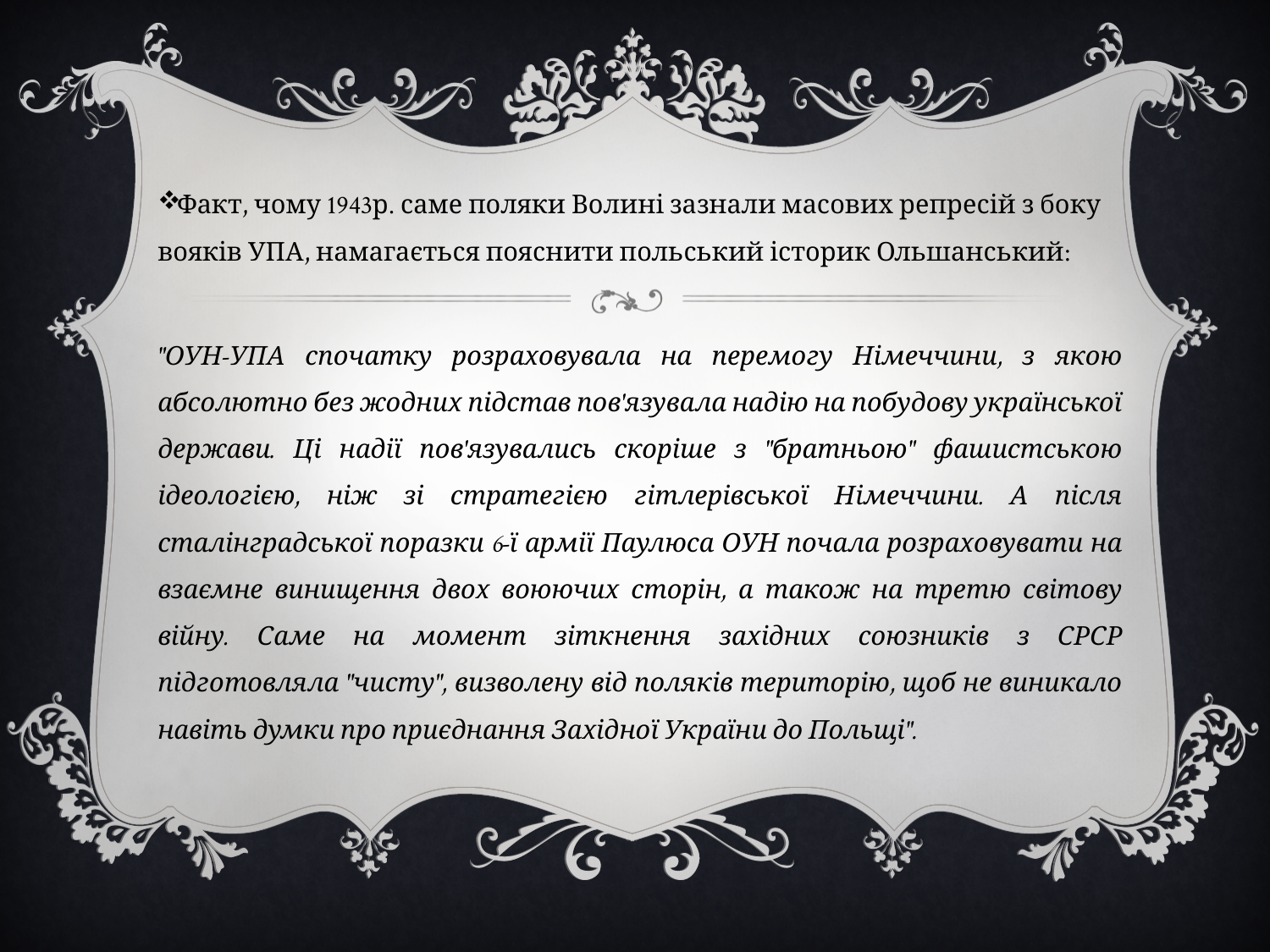

Факт, чому 1943р. саме поляки Волині зазнали масових репресій з боку вояків УПА, намагається пояснити польський історик Ольшанський:

"ОУН-УПА спочатку розраховувала на перемогу Німеччини, з якою абсолютно без жодних підстав пов'язувала надію на побудову української держави. Ці надії пов'язувались скоріше з "братньою" фашистською ідеологією, ніж зі стратегією гітлерівської Німеччини. А після сталінградської поразки 6-ї армії Паулюса ОУН почала розраховувати на взаємне винищення двох воюючих сторін, а також на третю світову війну. Саме на момент зіткнення західних союзників з СРСР підготовляла "чисту", визволену від поляків територію, щоб не виникало навіть думки про приєднання Західної України до Польщі".